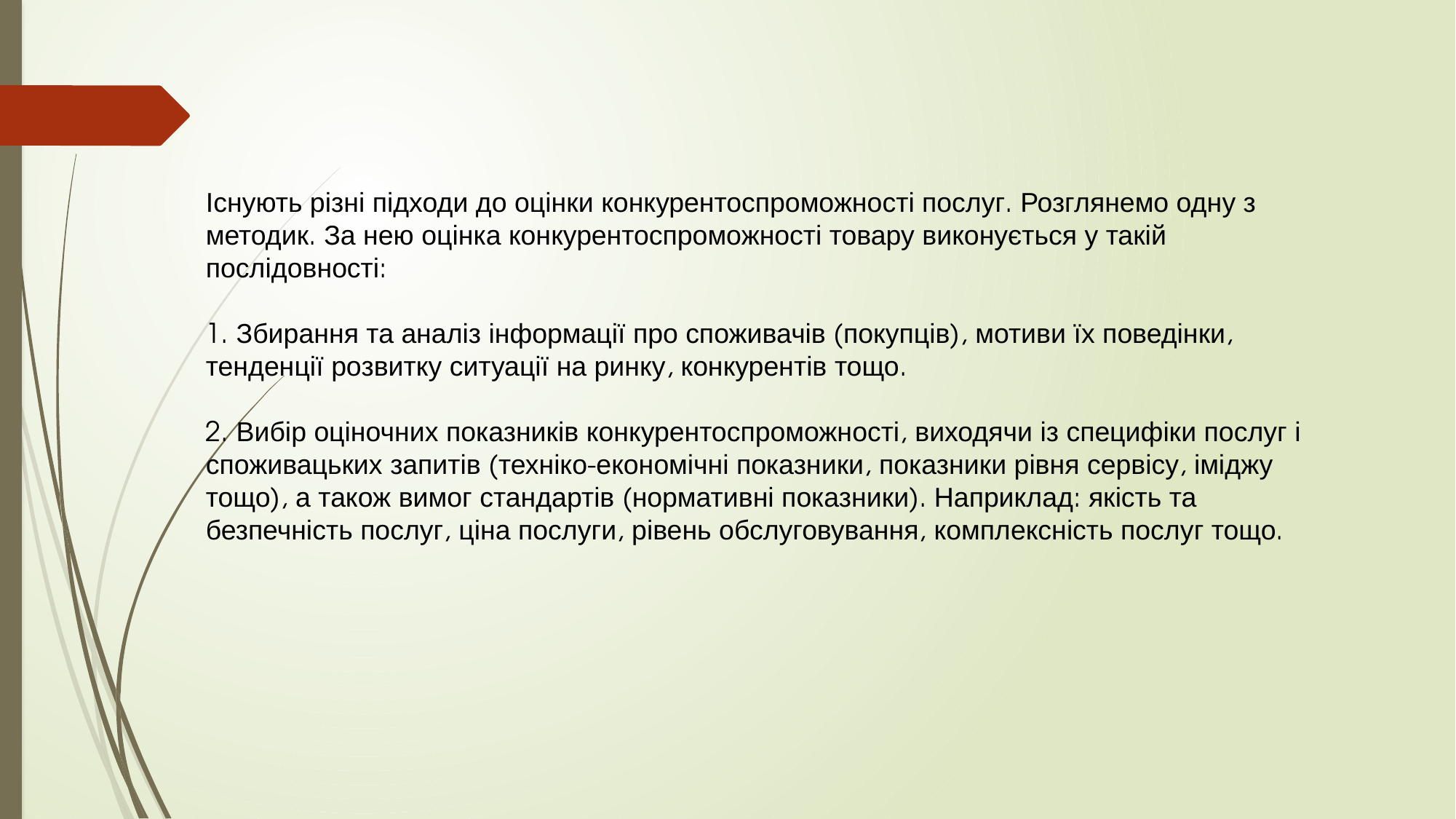

Існують різні підходи до оцінки конкурентоспроможності послуг. Розглянемо одну з методик. За нею оцінка конкурентоспроможності товару виконується у такій послідовності:

1. Збирання та аналіз інформації про споживачів (покупців), мотиви їх поведінки, тенденції розвитку ситуації на ринку, конкурентів тощо.

2. Вибір оціночних показників конкурентоспроможності, виходячи із специфіки послуг і споживацьких запитів (техніко-економічні показники, показники рівня сервісу, іміджу тощо), а також вимог стандартів (нормативні показники). Наприклад: якість та безпечність послуг, ціна послуги, рівень обслуговування, комплексність послуг тощо.